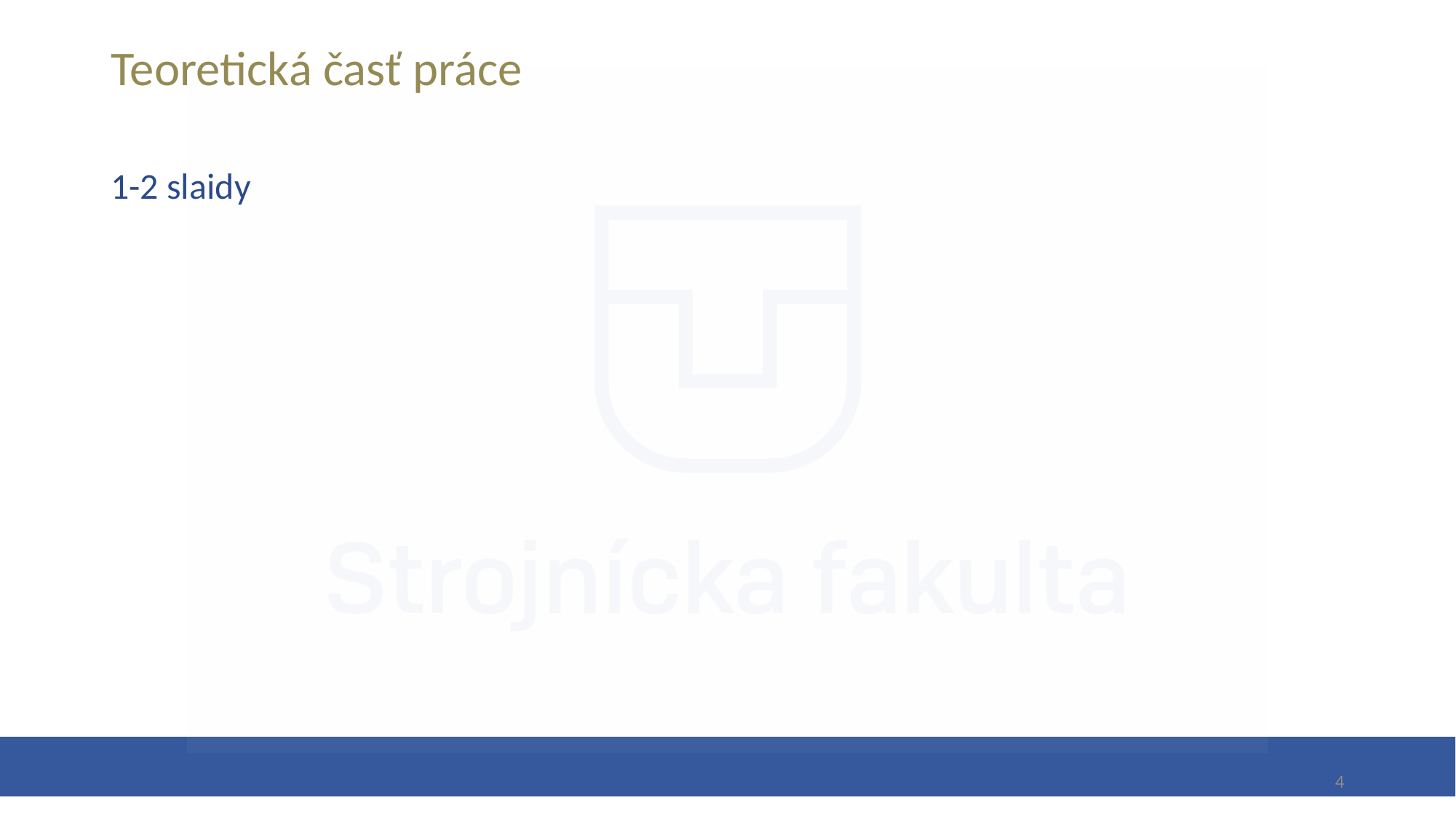

# Teoretická časť práce
1-2 slaidy
4